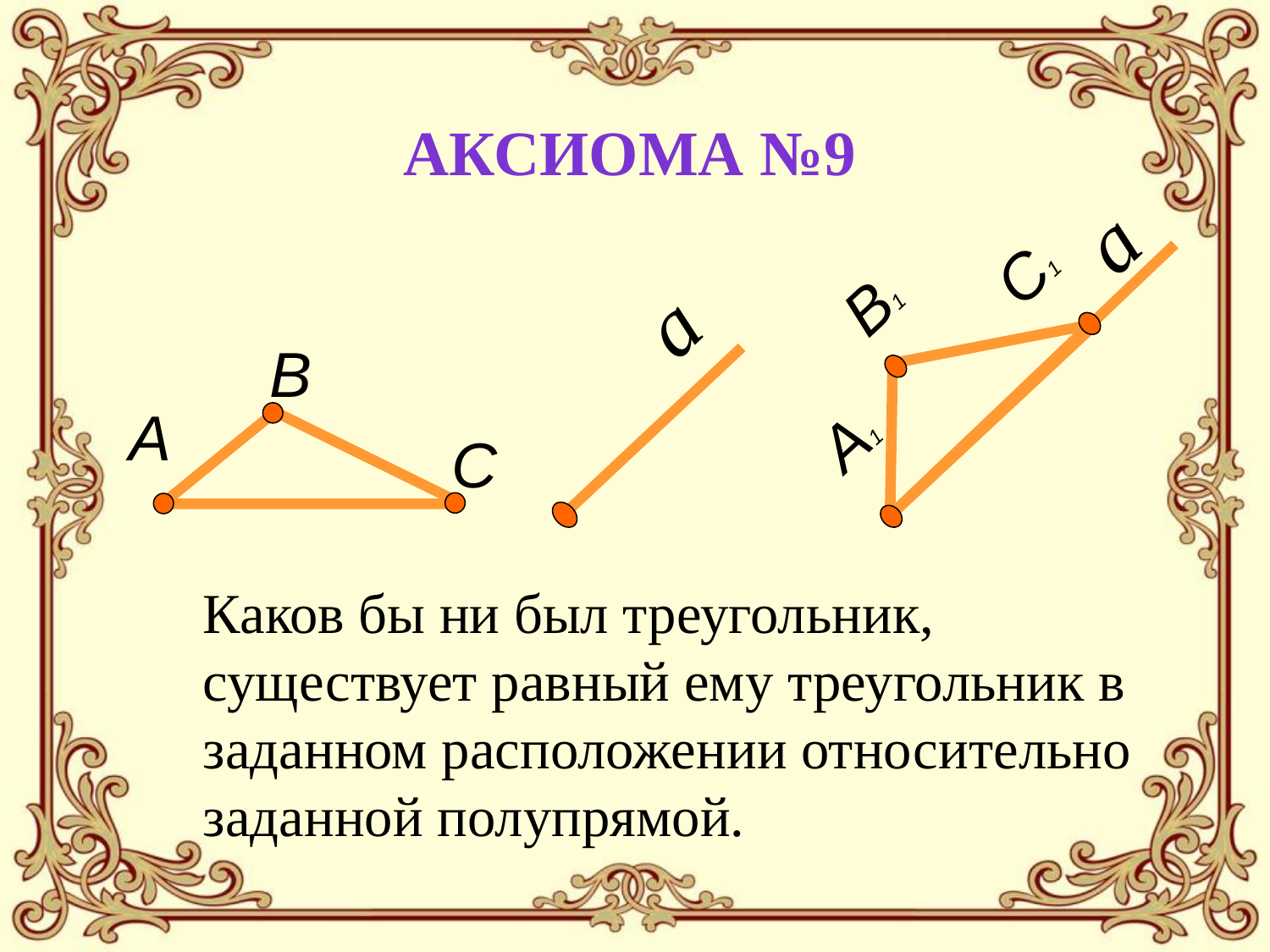

Аксиома №9
В1

С1

А1

а

а

В

А

С

Каков бы ни был треугольник, существует равный ему треугольник в заданном расположении относительно заданной полупрямой.